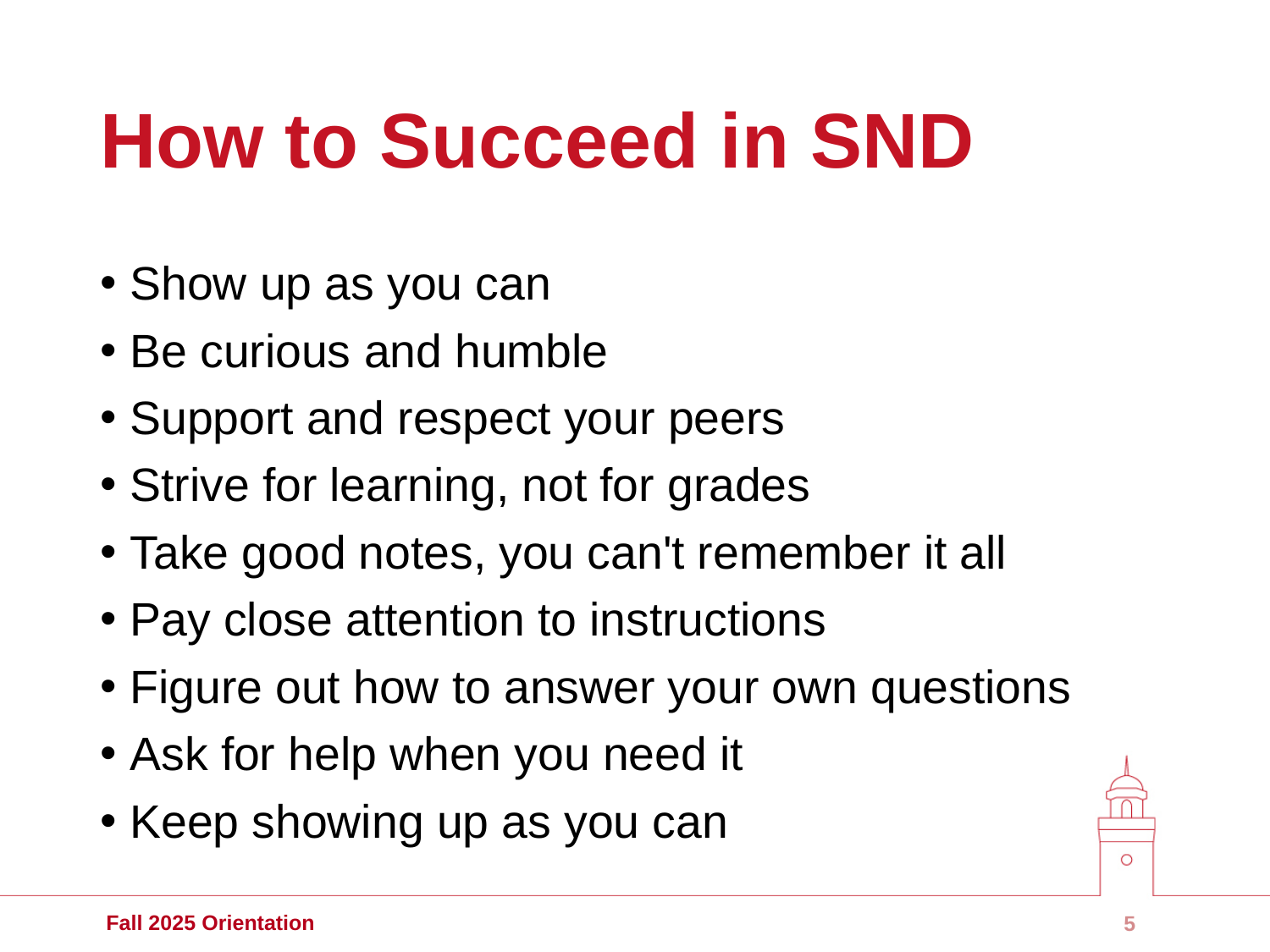

# How to Succeed in SND
Show up as you can
Be curious and humble
Support and respect your peers
Strive for learning, not for grades
Take good notes, you can't remember it all
Pay close attention to instructions
Figure out how to answer your own questions
Ask for help when you need it
Keep showing up as you can

5
Fall 2025 Orientation